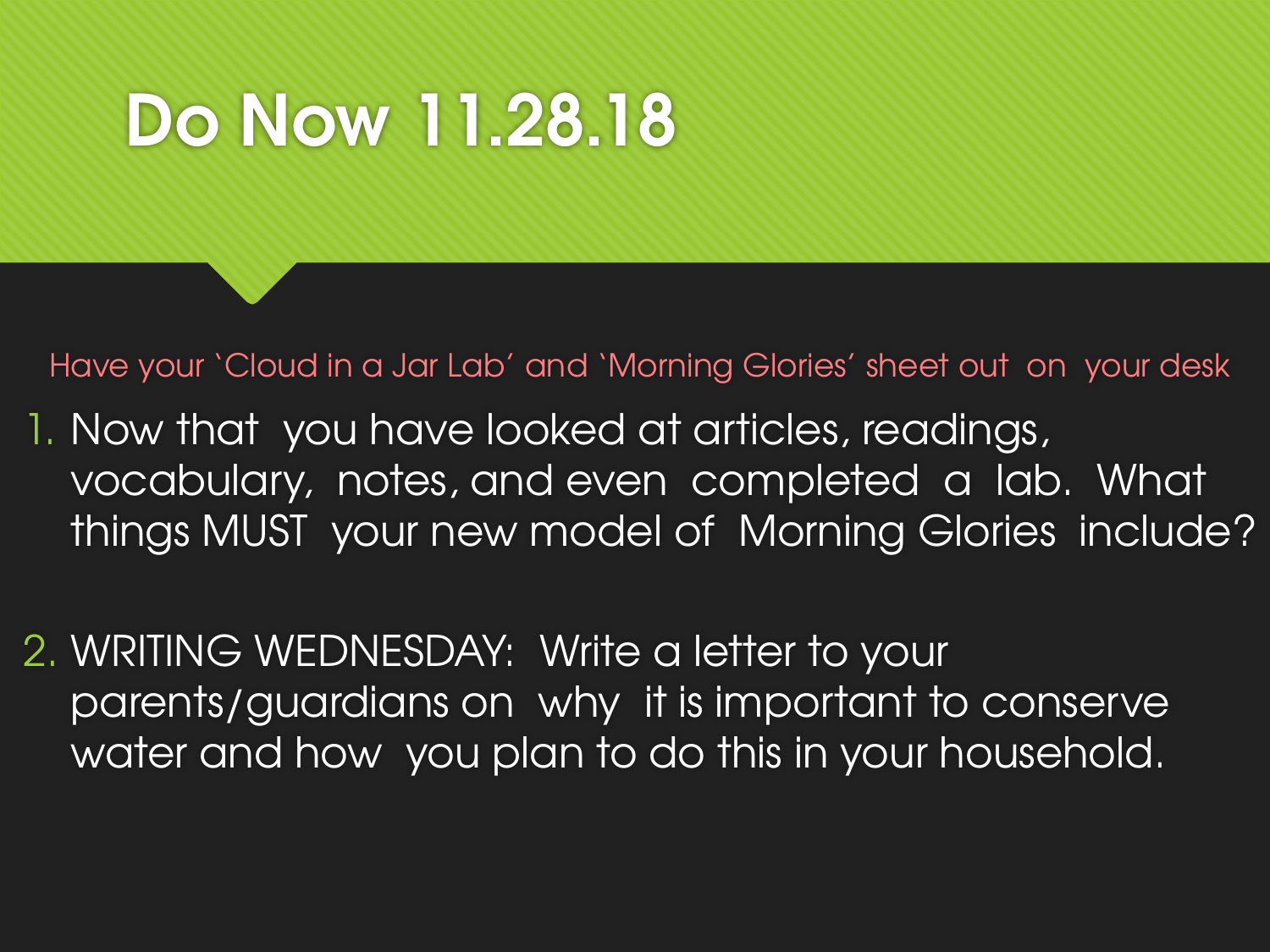

# Do Now 11.28.18
Have your ‘Cloud in a Jar Lab’ and ‘Morning Glories’ sheet out  on  your desk
Now that  you have looked at articles, readings, vocabulary,  notes, and even  completed  a  lab.  What things MUST  your new model of  Morning Glories  include?
WRITING WEDNESDAY:  Write a letter to your parents/guardians on  why  it is important to conserve water and how  you plan to do this in your household.